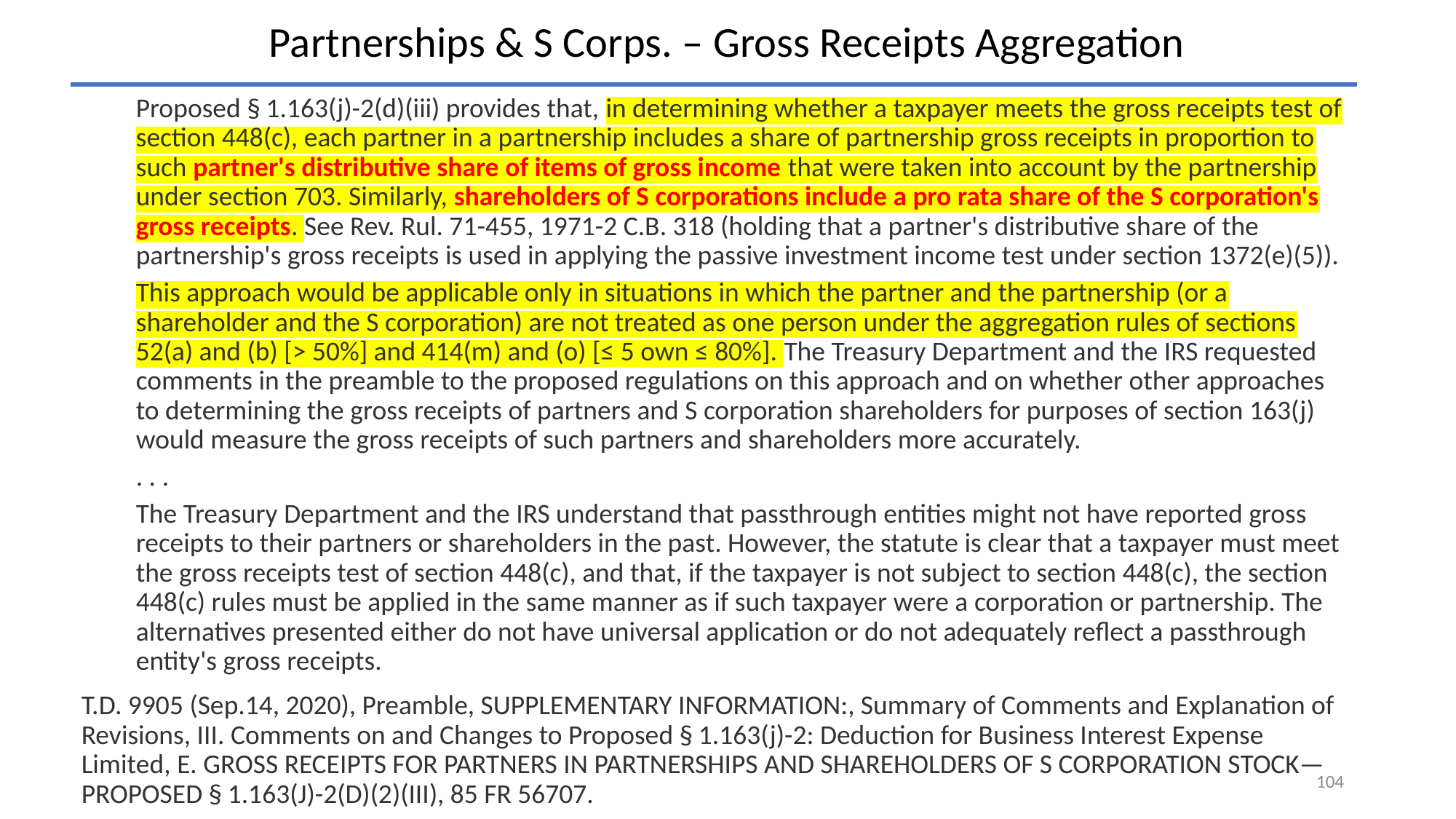

# Partnerships & S Corps. – Gross Receipts Aggregation
Proposed § 1.163(j)-2(d)(iii) provides that, in determining whether a taxpayer meets the gross receipts test of section 448(c), each partner in a partnership includes a share of partnership gross receipts in proportion to such partner's distributive share of items of gross income that were taken into account by the partnership under section 703. Similarly, shareholders of S corporations include a pro rata share of the S corporation's gross receipts. See Rev. Rul. 71-455, 1971-2 C.B. 318 (holding that a partner's distributive share of the partnership's gross receipts is used in applying the passive investment income test under section 1372(e)(5)).
This approach would be applicable only in situations in which the partner and the partnership (or a shareholder and the S corporation) are not treated as one person under the aggregation rules of sections 52(a) and (b) [> 50%] and 414(m) and (o) [≤ 5 own ≤ 80%]. The Treasury Department and the IRS requested comments in the preamble to the proposed regulations on this approach and on whether other approaches to determining the gross receipts of partners and S corporation shareholders for purposes of section 163(j) would measure the gross receipts of such partners and shareholders more accurately.
. . .
The Treasury Department and the IRS understand that passthrough entities might not have reported gross receipts to their partners or shareholders in the past. However, the statute is clear that a taxpayer must meet the gross receipts test of section 448(c), and that, if the taxpayer is not subject to section 448(c), the section 448(c) rules must be applied in the same manner as if such taxpayer were a corporation or partnership. The alternatives presented either do not have universal application or do not adequately reflect a passthrough entity's gross receipts.
T.D. 9905 (Sep.14, 2020), Preamble, SUPPLEMENTARY INFORMATION:, Summary of Comments and Explanation of Revisions, III. Comments on and Changes to Proposed § 1.163(j)-2: Deduction for Business Interest Expense Limited, E. GROSS RECEIPTS FOR PARTNERS IN PARTNERSHIPS AND SHAREHOLDERS OF S CORPORATION STOCK—PROPOSED § 1.163(J)-2(D)(2)(III), 85 FR 56707.
104